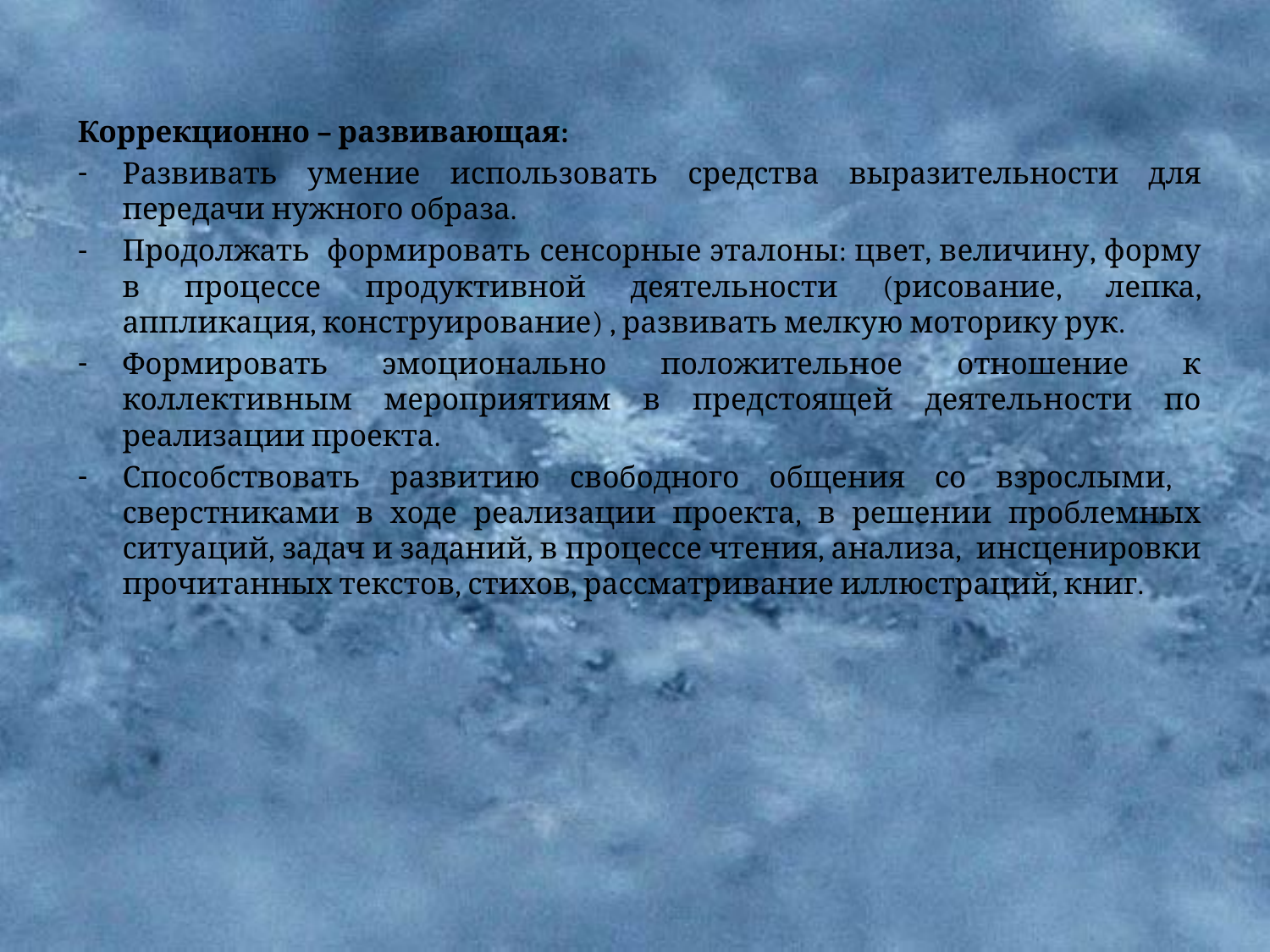

Коррекционно – развивающая:
Развивать умение использовать средства выразительности для передачи нужного образа.
Продолжать  формировать сенсорные эталоны: цвет, величину, форму в процессе продуктивной деятельности (рисование, лепка, аппликация, конструирование) , развивать мелкую моторику рук.
Формировать эмоционально положительное отношение к коллективным мероприятиям в предстоящей деятельности по реализации проекта.
Способствовать развитию свободного общения со взрослыми,  сверстниками в ходе реализации проекта, в решении проблемных ситуаций, задач и заданий, в процессе чтения, анализа,  инсценировки прочитанных текстов, стихов, рассматривание иллюстраций, книг.